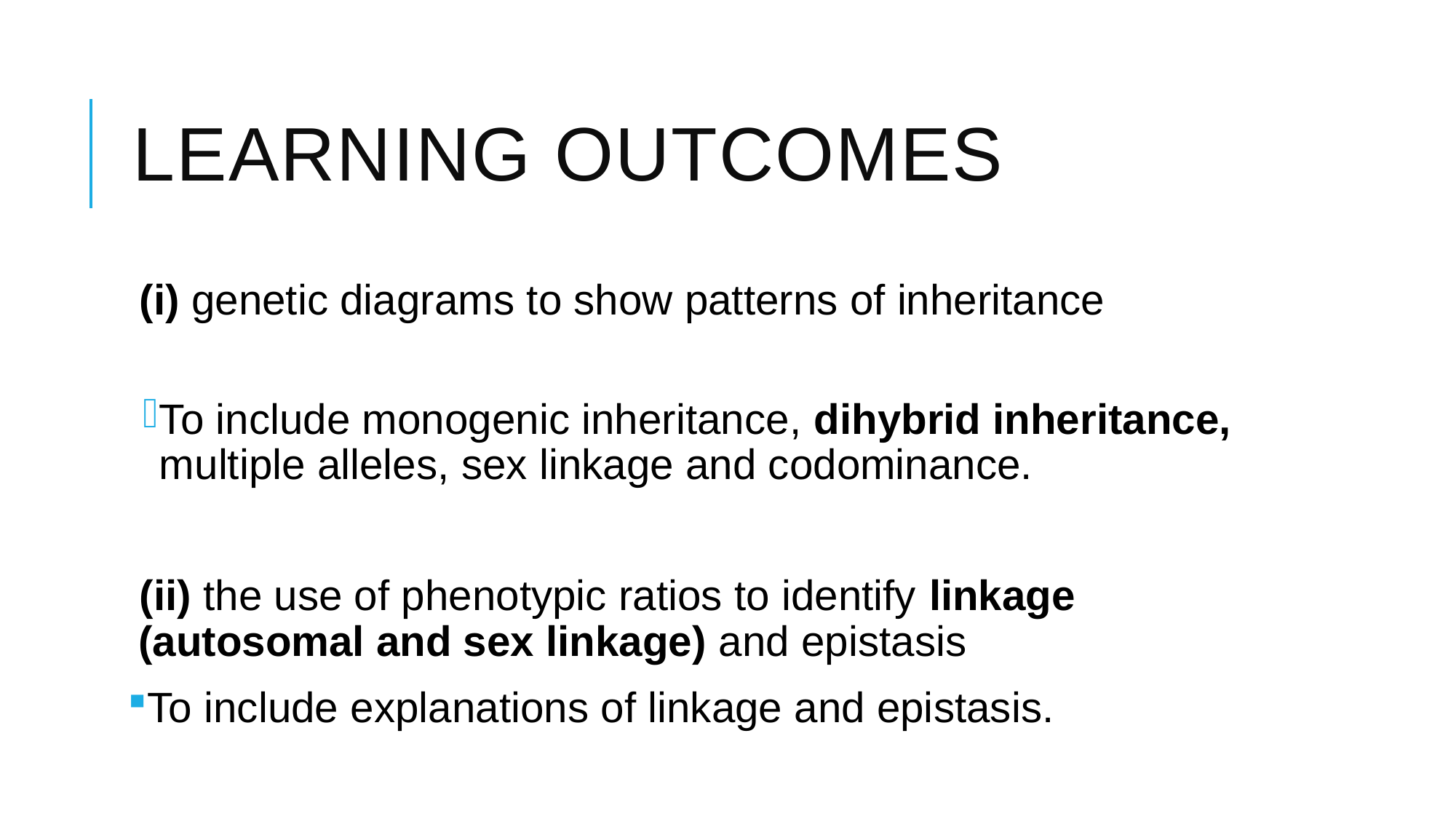

# Learning outcomes
(i) genetic diagrams to show patterns of inheritance

To include monogenic inheritance, dihybrid inheritance, multiple alleles, sex linkage and codominance.

(ii) the use of phenotypic ratios to identify linkage (autosomal and sex linkage) and epistasis
To include explanations of linkage and epistasis.